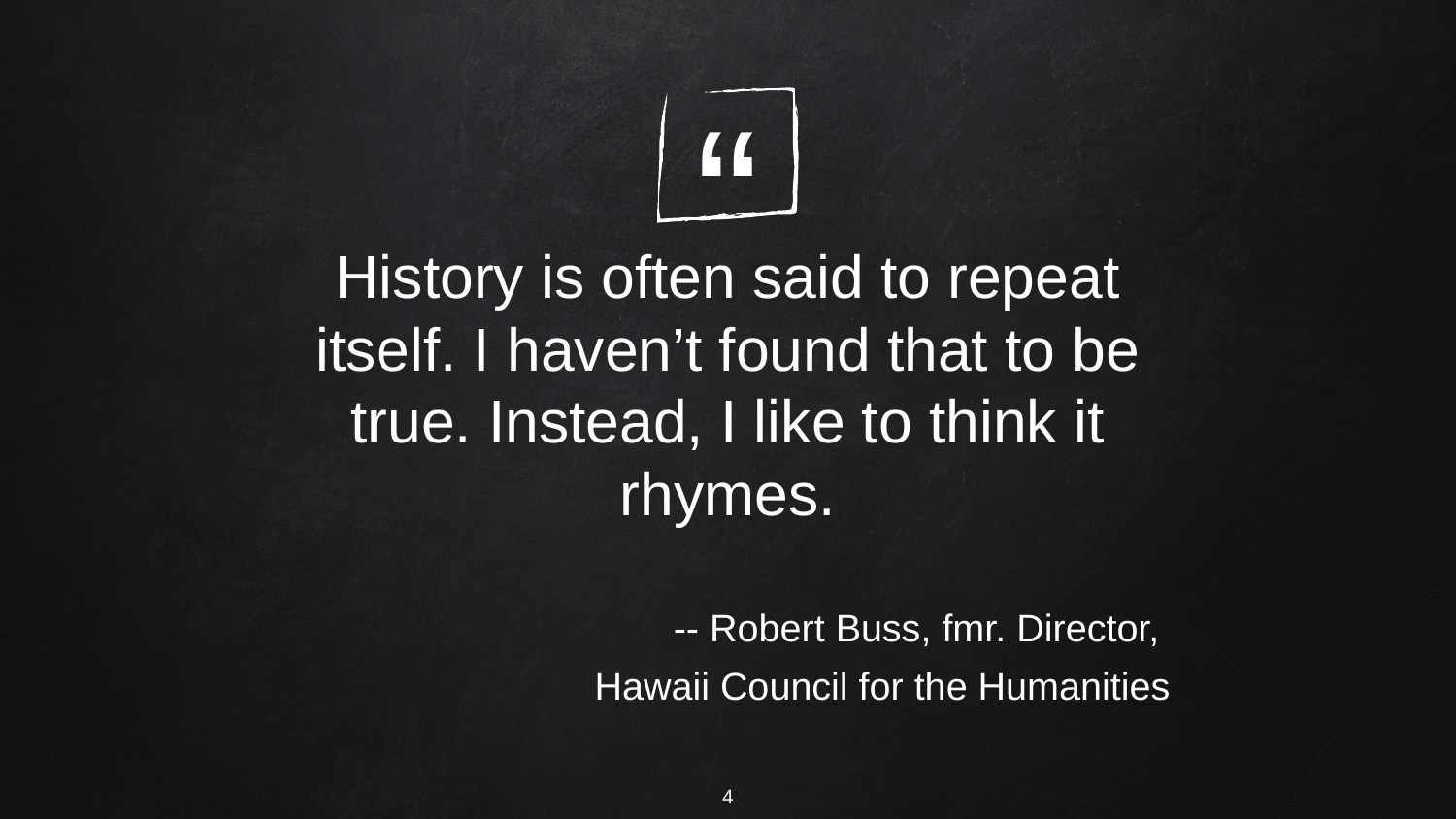

History is often said to repeat itself. I haven’t found that to be true. Instead, I like to think it rhymes.

-- Robert Buss, fmr. Director,
Hawaii Council for the Humanities
4